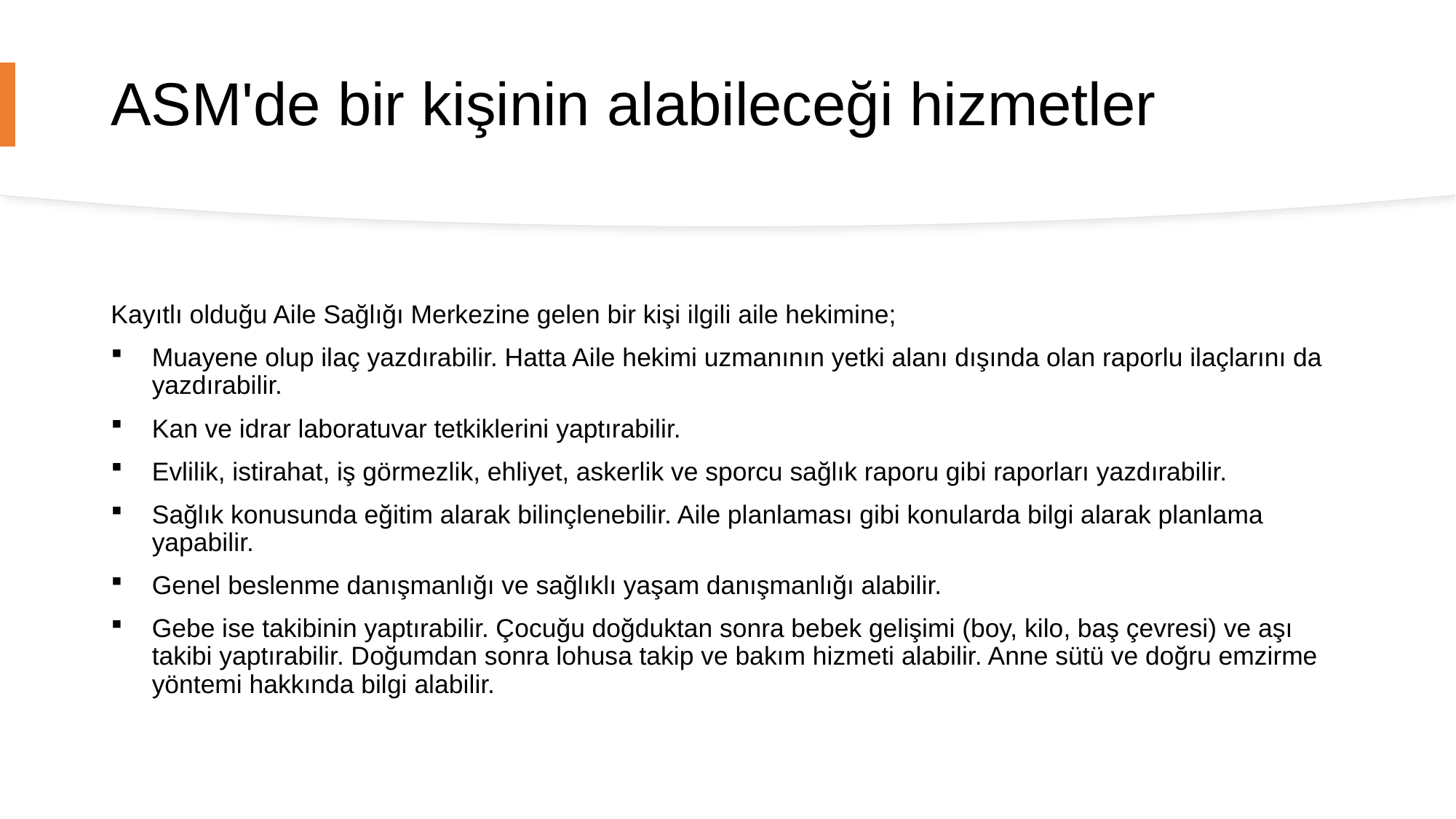

# ASM'de bir kişinin alabileceği hizmetler

Kayıtlı olduğu Aile Sağlığı Merkezine gelen bir kişi ilgili aile hekimine;
Muayene olup ilaç yazdırabilir. Hatta Aile hekimi uzmanının yetki alanı dışında olan raporlu ilaçlarını da yazdırabilir.
Kan ve idrar laboratuvar tetkiklerini yaptırabilir.
Evlilik, istirahat, iş görmezlik, ehliyet, askerlik ve sporcu sağlık raporu gibi raporları yazdırabilir.
Sağlık konusunda eğitim alarak bilinçlenebilir. Aile planlaması gibi konularda bilgi alarak planlama yapabilir.
Genel beslenme danışmanlığı ve sağlıklı yaşam danışmanlığı alabilir.
Gebe ise takibinin yaptırabilir. Çocuğu doğduktan sonra bebek gelişimi (boy, kilo, baş çevresi) ve aşı takibi yaptırabilir. Doğumdan sonra lohusa takip ve bakım hizmeti alabilir. Anne sütü ve doğru emzirme yöntemi hakkında bilgi alabilir.